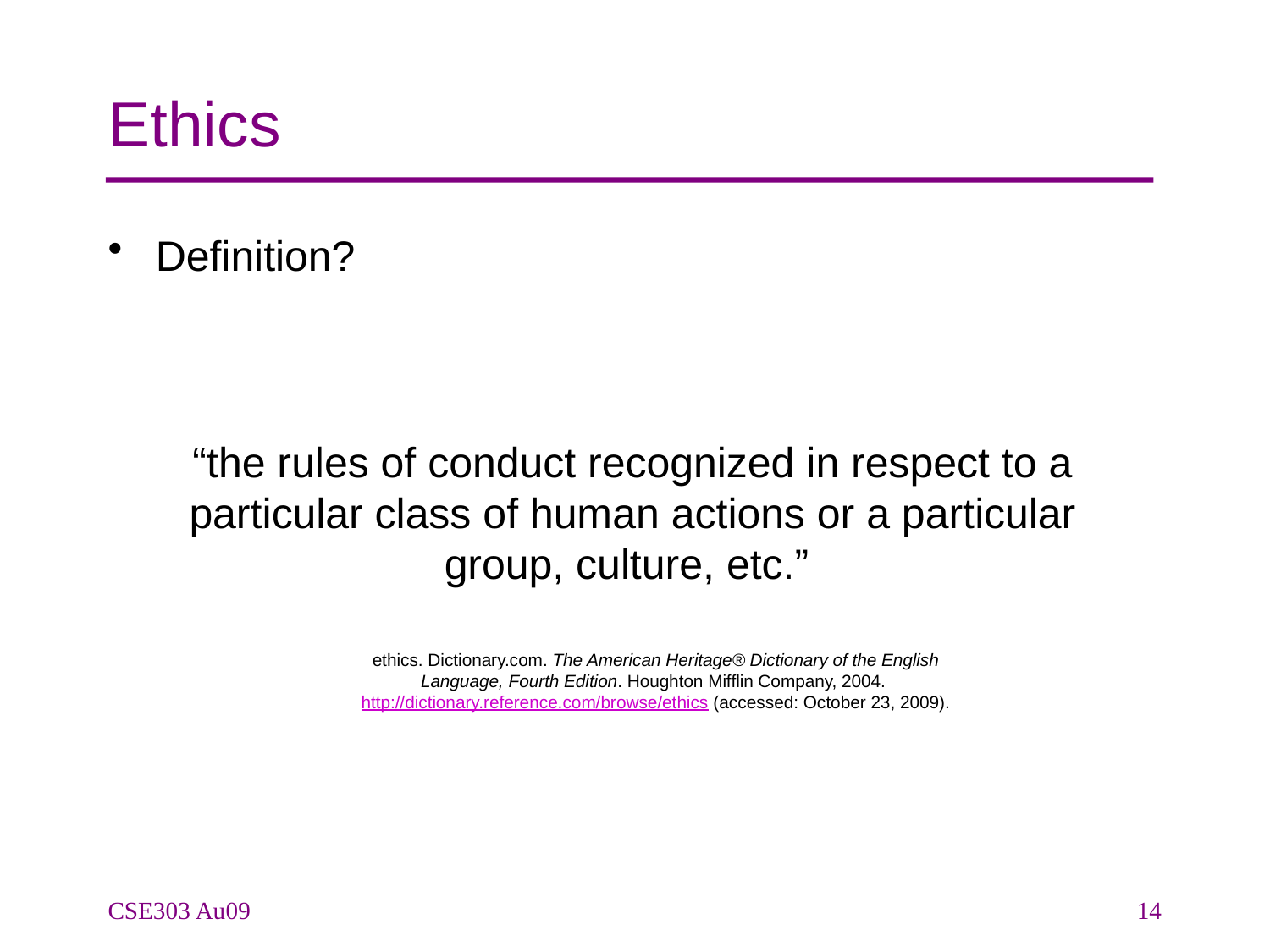

# Ethics
Definition?
“the rules of conduct recognized in respect to a particular class of human actions or a particular group, culture, etc.”
ethics. Dictionary.com. The American Heritage® Dictionary of the English Language, Fourth Edition. Houghton Mifflin Company, 2004. http://dictionary.reference.com/browse/ethics (accessed: October 23, 2009).
CSE303 Au09
14